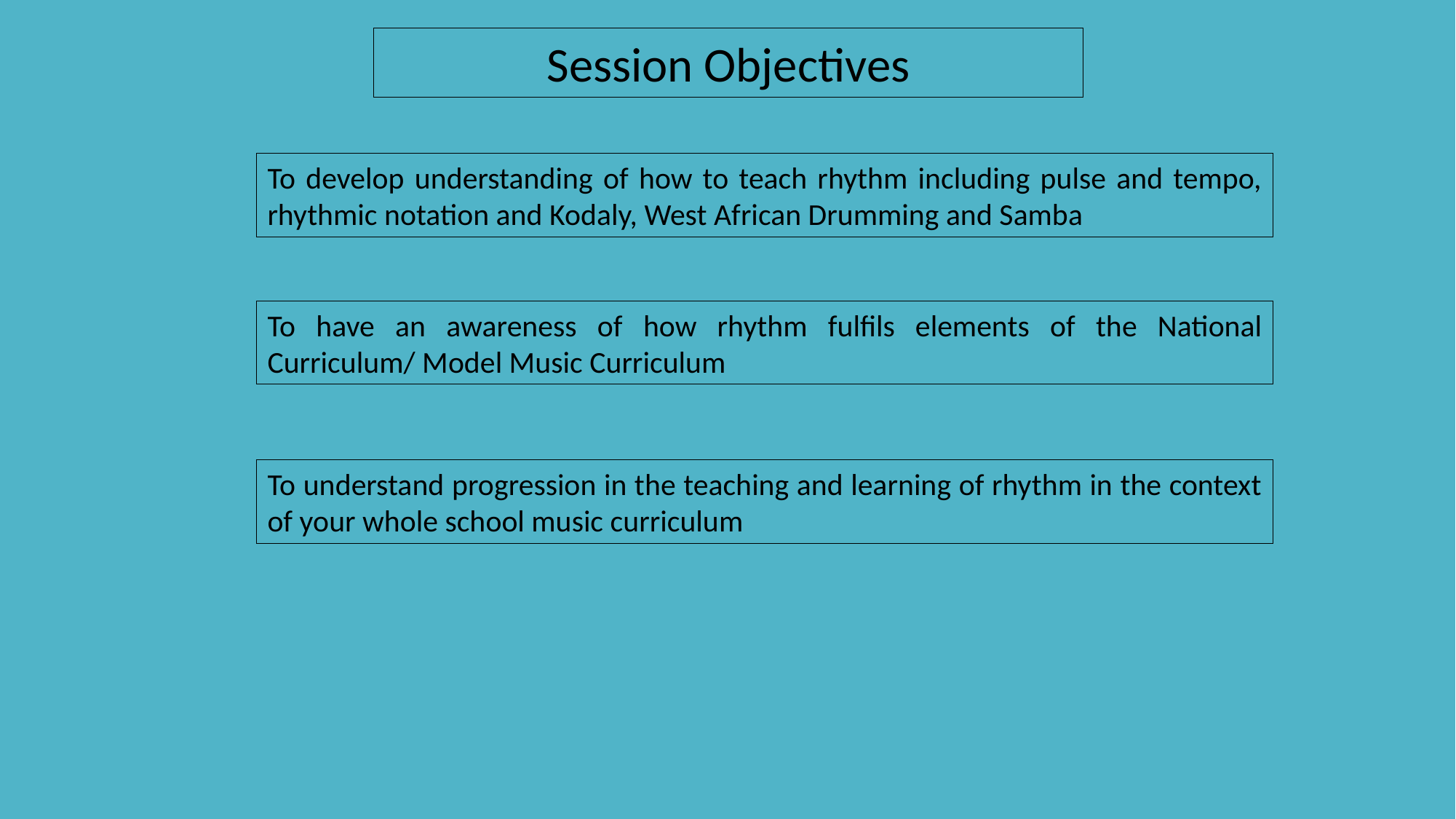

Session Objectives
To develop understanding of how to teach rhythm including pulse and tempo, rhythmic notation and Kodaly, West African Drumming and Samba
To have an awareness of how rhythm fulfils elements of the National Curriculum/ Model Music Curriculum
To understand progression in the teaching and learning of rhythm in the context of your whole school music curriculum